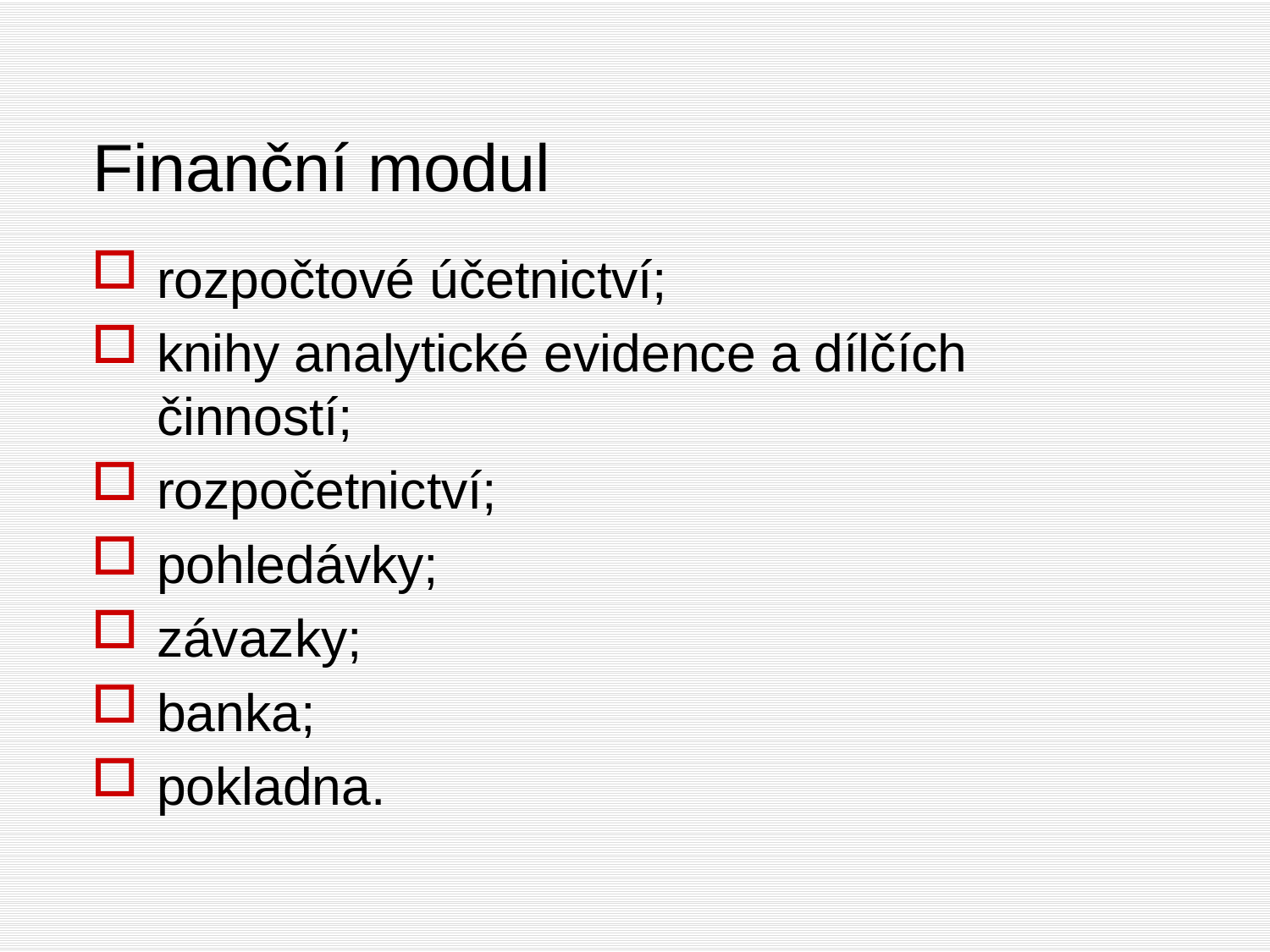

# Finanční modul
rozpočtové účetnictví;
knihy analytické evidence a dílčích činností;
rozpočetnictví;
pohledávky;
závazky;
banka;
pokladna.